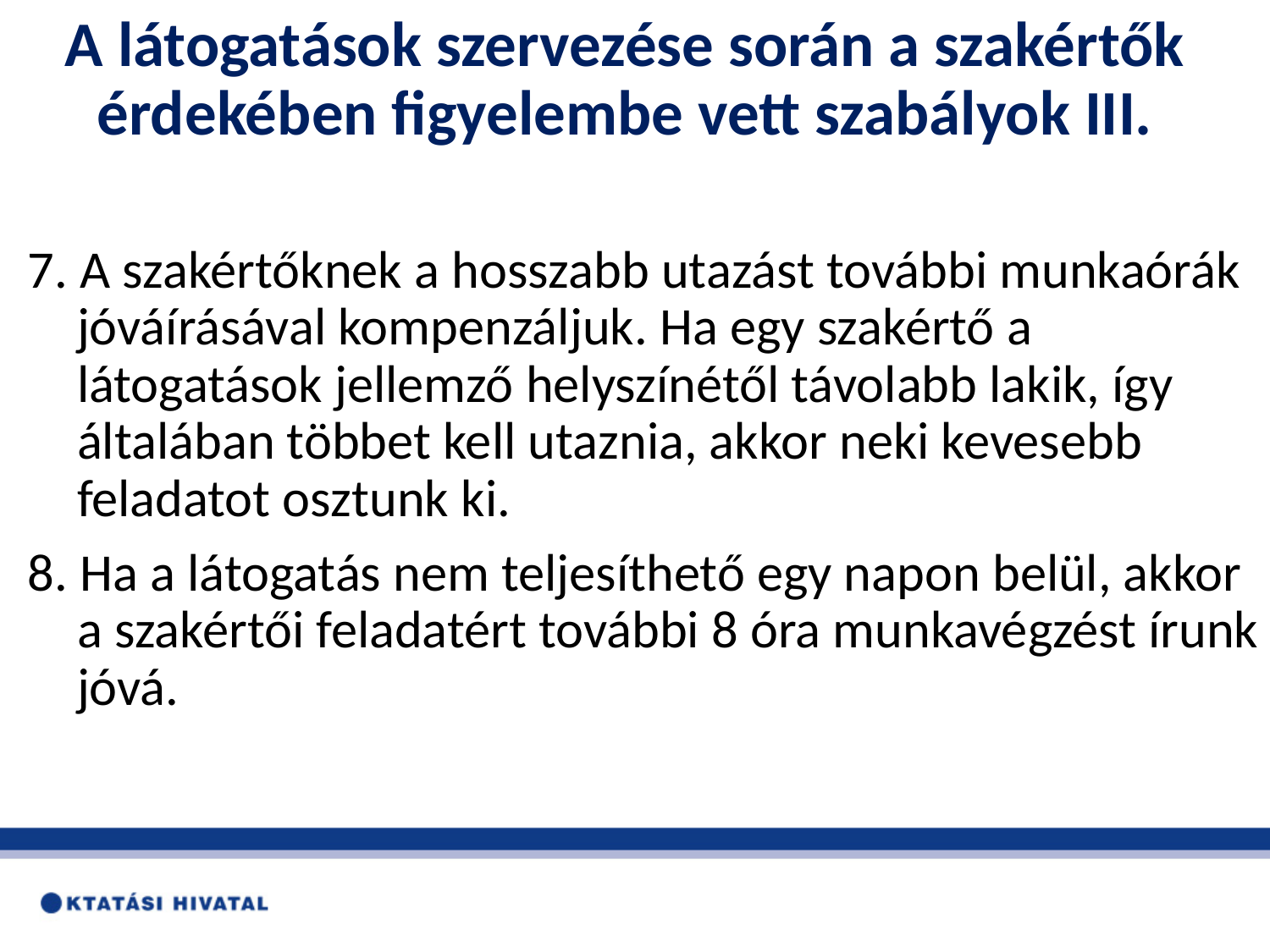

# A látogatások szervezése során a szakértők érdekében figyelembe vett szabályok III.
7. A szakértőknek a hosszabb utazást további munkaórák jóváírásával kompenzáljuk. Ha egy szakértő a látogatások jellemző helyszínétől távolabb lakik, így általában többet kell utaznia, akkor neki kevesebb feladatot osztunk ki.
8. Ha a látogatás nem teljesíthető egy napon belül, akkor a szakértői feladatért további 8 óra munkavégzést írunk jóvá.